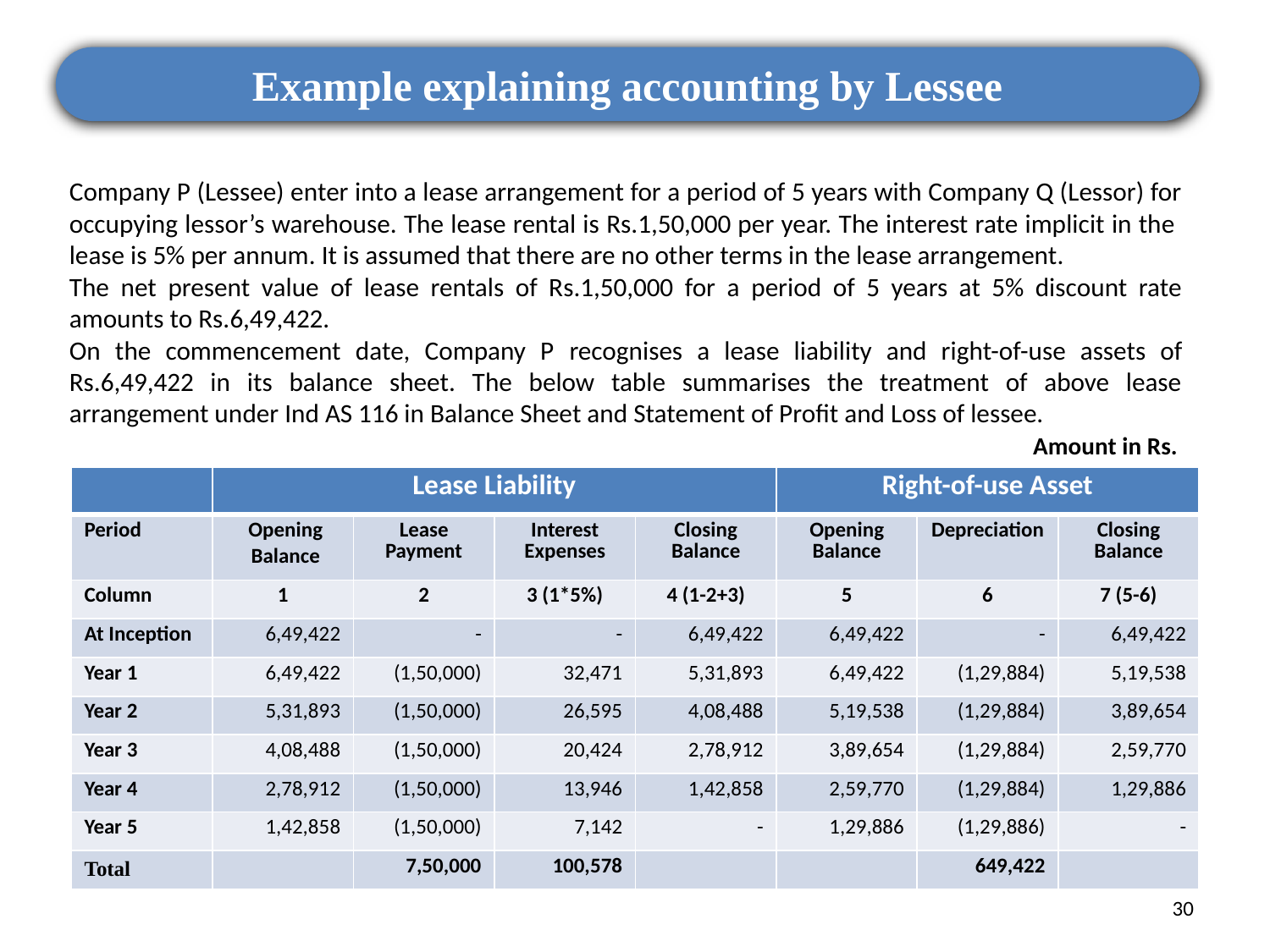

Example explaining accounting by Lessee
Company P (Lessee) enter into a lease arrangement for a period of 5 years with Company Q (Lessor) for occupying lessor’s warehouse. The lease rental is Rs.1,50,000 per year. The interest rate implicit in the  lease is 5% per annum. It is assumed that there are no other terms in the lease arrangement.
The net present value of lease rentals of Rs.1,50,000 for a period of 5 years at 5% discount rate amounts to Rs.6,49,422.
On the commencement date, Company P recognises a lease liability and right-of-use assets of Rs.6,49,422 in its balance sheet. The below table summarises the treatment of above lease arrangement under Ind AS 116 in Balance Sheet and Statement of Profit and Loss of lessee.
Amount in Rs.
|  | Lease Liability |  |  |  | Right-of-use Asset |  |  |
| --- | --- | --- | --- | --- | --- | --- | --- |
| Period | Opening Balance | Lease Payment | Interest Expenses | Closing Balance | Opening Balance | Depreciation | Closing Balance |
| Column | 1 | 2 | 3 (1\*5%) | 4 (1-2+3) | 5 | 6 | 7 (5-6) |
| At Inception | 6,49,422 | - | - | 6,49,422 | 6,49,422 | - | 6,49,422 |
| Year 1 | 6,49,422 | (1,50,000) | 32,471 | 5,31,893 | 6,49,422 | (1,29,884) | 5,19,538 |
| Year 2 | 5,31,893 | (1,50,000) | 26,595 | 4,08,488 | 5,19,538 | (1,29,884) | 3,89,654 |
| Year 3 | 4,08,488 | (1,50,000) | 20,424 | 2,78,912 | 3,89,654 | (1,29,884) | 2,59,770 |
| Year 4 | 2,78,912 | (1,50,000) | 13,946 | 1,42,858 | 2,59,770 | (1,29,884) | 1,29,886 |
| Year 5 | 1,42,858 | (1,50,000) | 7,142 | - | 1,29,886 | (1,29,886) | - |
| Total |  | 7,50,000 | 100,578 |  |  | 649,422 |  |
30